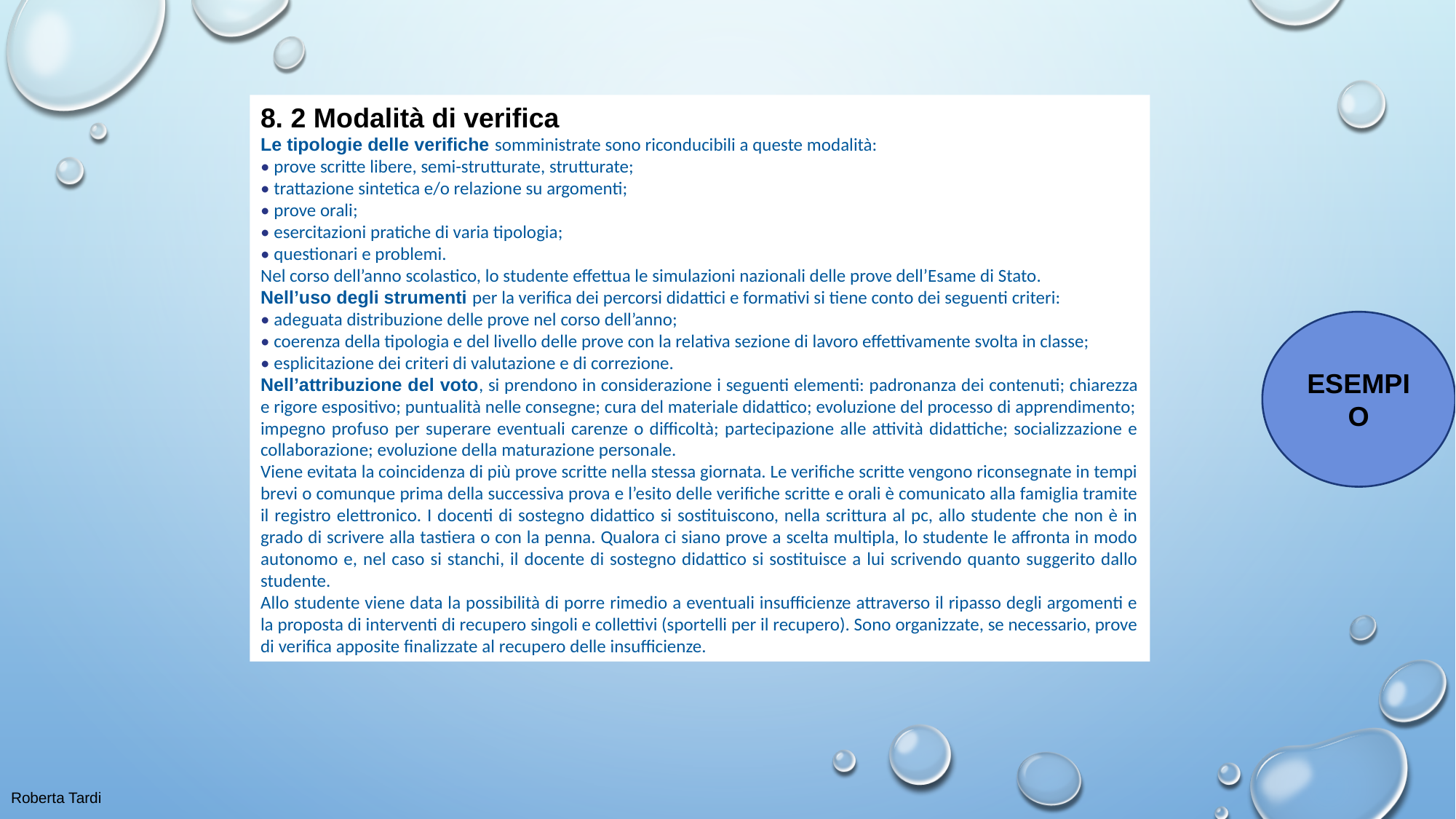

8. 2 Modalità di verifica
Le tipologie delle verifiche somministrate sono riconducibili a queste modalità:
• prove scritte libere, semi-strutturate, strutturate;
• trattazione sintetica e/o relazione su argomenti;
• prove orali;
• esercitazioni pratiche di varia tipologia;
• questionari e problemi.
Nel corso dell’anno scolastico, lo studente effettua le simulazioni nazionali delle prove dell’Esame di Stato.
Nell’uso degli strumenti per la verifica dei percorsi didattici e formativi si tiene conto dei seguenti criteri:
• adeguata distribuzione delle prove nel corso dell’anno;
• coerenza della tipologia e del livello delle prove con la relativa sezione di lavoro effettivamente svolta in classe;
• esplicitazione dei criteri di valutazione e di correzione.
Nell’attribuzione del voto, si prendono in considerazione i seguenti elementi: padronanza dei contenuti; chiarezza e rigore espositivo; puntualità nelle consegne; cura del materiale didattico; evoluzione del processo di apprendimento;
impegno profuso per superare eventuali carenze o difficoltà; partecipazione alle attività didattiche; socializzazione e collaborazione; evoluzione della maturazione personale.
Viene evitata la coincidenza di più prove scritte nella stessa giornata. Le verifiche scritte vengono riconsegnate in tempi brevi o comunque prima della successiva prova e l’esito delle verifiche scritte e orali è comunicato alla famiglia tramite il registro elettronico. I docenti di sostegno didattico si sostituiscono, nella scrittura al pc, allo studente che non è in grado di scrivere alla tastiera o con la penna. Qualora ci siano prove a scelta multipla, lo studente le affronta in modo autonomo e, nel caso si stanchi, il docente di sostegno didattico si sostituisce a lui scrivendo quanto suggerito dallo studente.
Allo studente viene data la possibilità di porre rimedio a eventuali insufficienze attraverso il ripasso degli argomenti e la proposta di interventi di recupero singoli e collettivi (sportelli per il recupero). Sono organizzate, se necessario, prove di verifica apposite finalizzate al recupero delle insufficienze.
ESEMPIO
Roberta Tardi